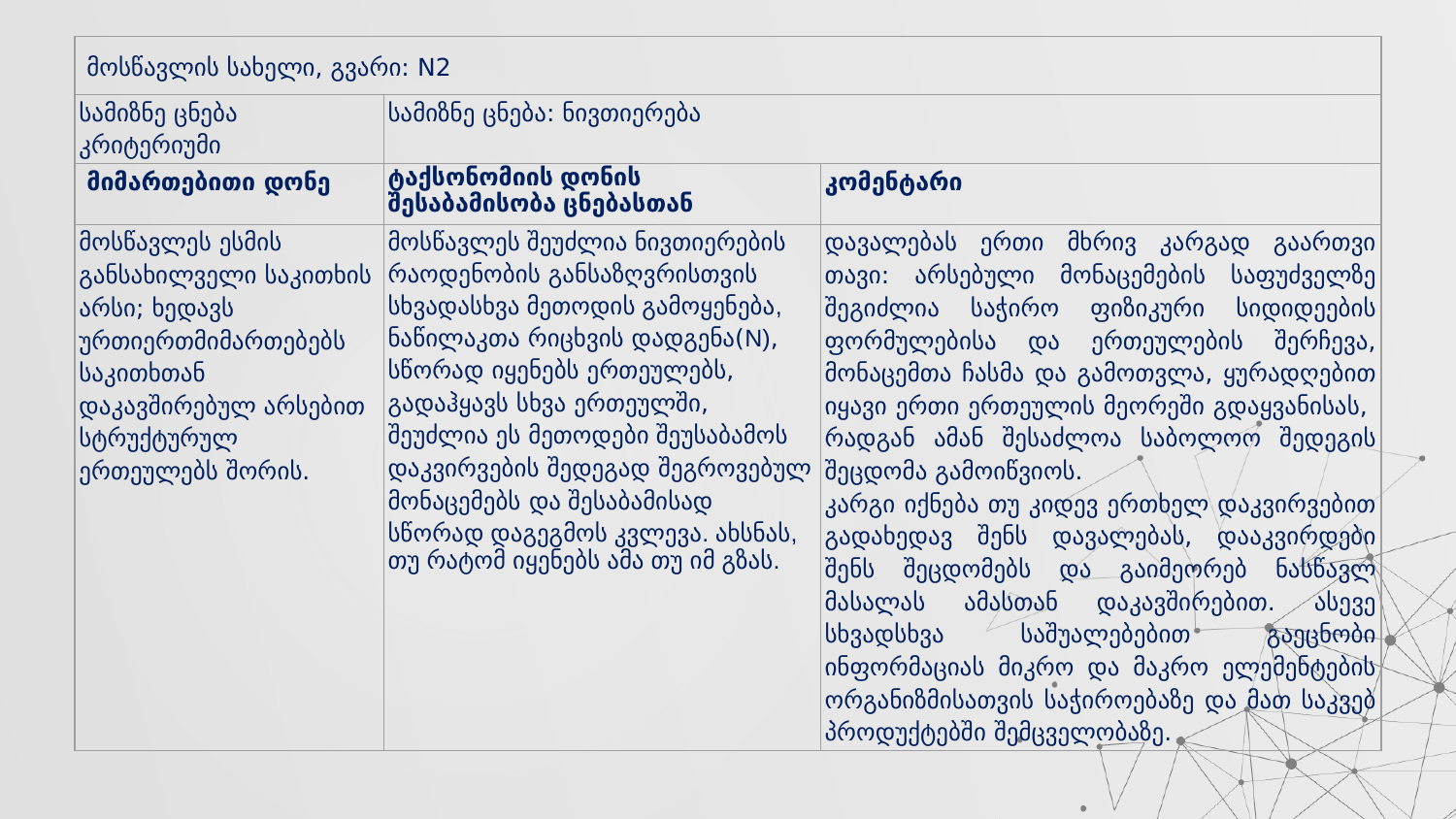

| მოსწავლის სახელი, გვარი: N2 |  |  |
| --- | --- | --- |
| სამიზნე ცნება კრიტერიუმი | სამიზნე ცნება: ნივთიერება |  |
| მიმართებითი დონე | ტაქსონომიის დონის შესაბამისობა ცნებასთან | კომენტარი |
| მოსწავლეს ესმის განსახილველი საკითხის არსი; ხედავს ურთიერთმიმართებებს საკითხთან დაკავშირებულ არსებით სტრუქტურულ ერთეულებს შორის. | მოსწავლეს შეუძლია ნივთიერების რაოდენობის განსაზღვრისთვის სხვადასხვა მეთოდის გამოყენება, ნაწილაკთა რიცხვის დადგენა(N), სწორად იყენებს ერთეულებს, გადაჰყავს სხვა ერთეულში, შეუძლია ეს მეთოდები შეუსაბამოს დაკვირვების შედეგად შეგროვებულ მონაცემებს და შესაბამისად სწორად დაგეგმოს კვლევა. ახსნას, თუ რატომ იყენებს ამა თუ იმ გზას. | დავალებას ერთი მხრივ კარგად გაართვი თავი: არსებული მონაცემების საფუძველზე შეგიძლია საჭირო ფიზიკური სიდიდეების ფორმულებისა და ერთეულების შერჩევა, მონაცემთა ჩასმა და გამოთვლა, ყურადღებით იყავი ერთი ერთეულის მეორეში გდაყვანისას, რადგან ამან შესაძლოა საბოლოო შედეგის შეცდომა გამოიწვიოს. კარგი იქნება თუ კიდევ ერთხელ დაკვირვებით გადახედავ შენს დავალებას, დააკვირდები შენს შეცდომებს და გაიმეორებ ნასწავლ მასალას ამასთან დაკავშირებით. ასევე სხვადსხვა საშუალებებით გაეცნობი ინფორმაციას მიკრო და მაკრო ელემენტების ორგანიზმისათვის საჭიროებაზე და მათ საკვებ პროდუქტებში შემცველობაზე. |